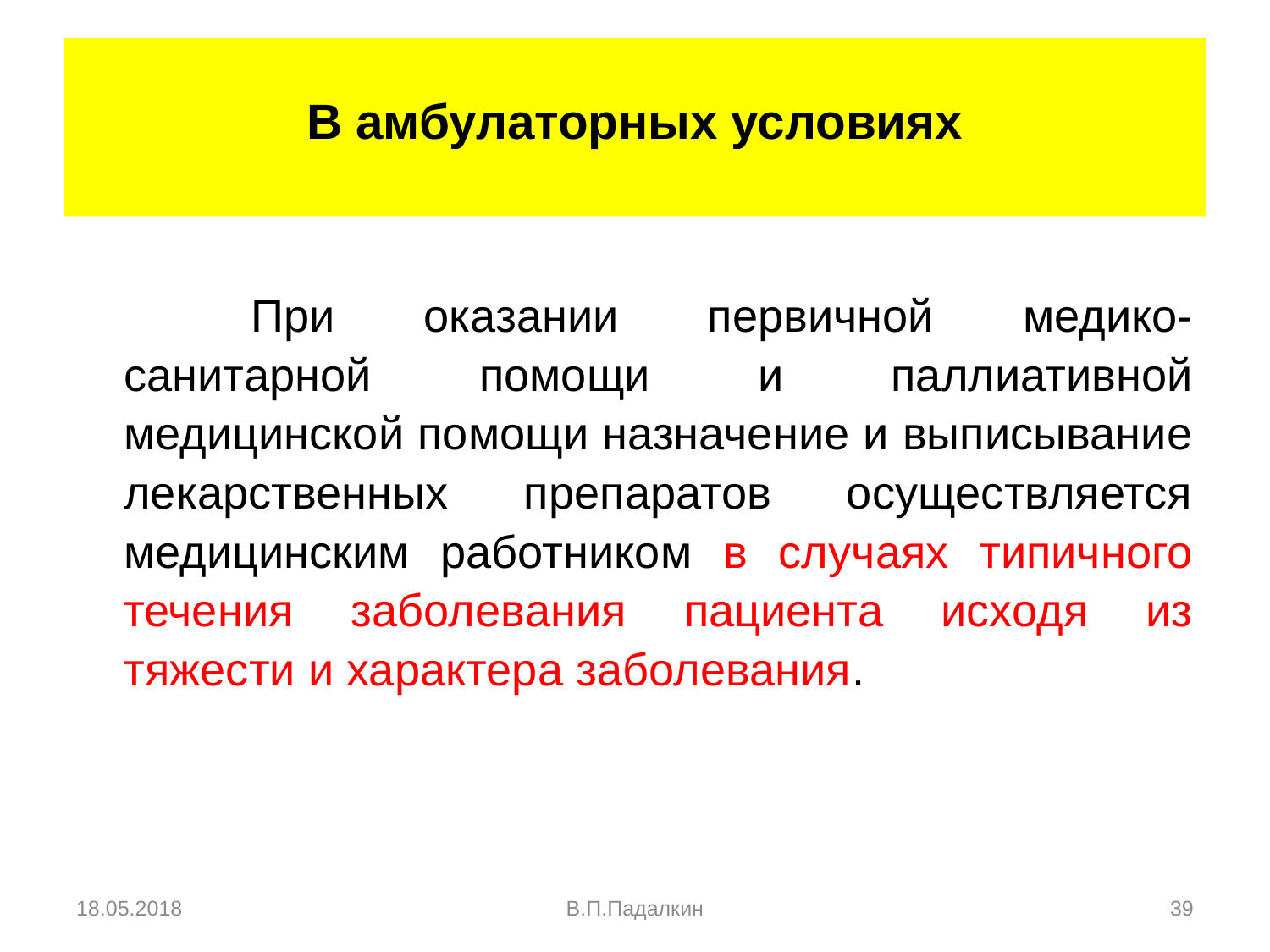

# В амбулаторных условиях
 	При оказании первичной медико-санитарной помощи и паллиативной медицинской помощи назначение и выписывание лекарственных препаратов осуществляется медицинским работником в случаях типичного течения заболевания пациента исходя из тяжести и характера заболевания.

18.05.2018
В.П.Падалкин
39